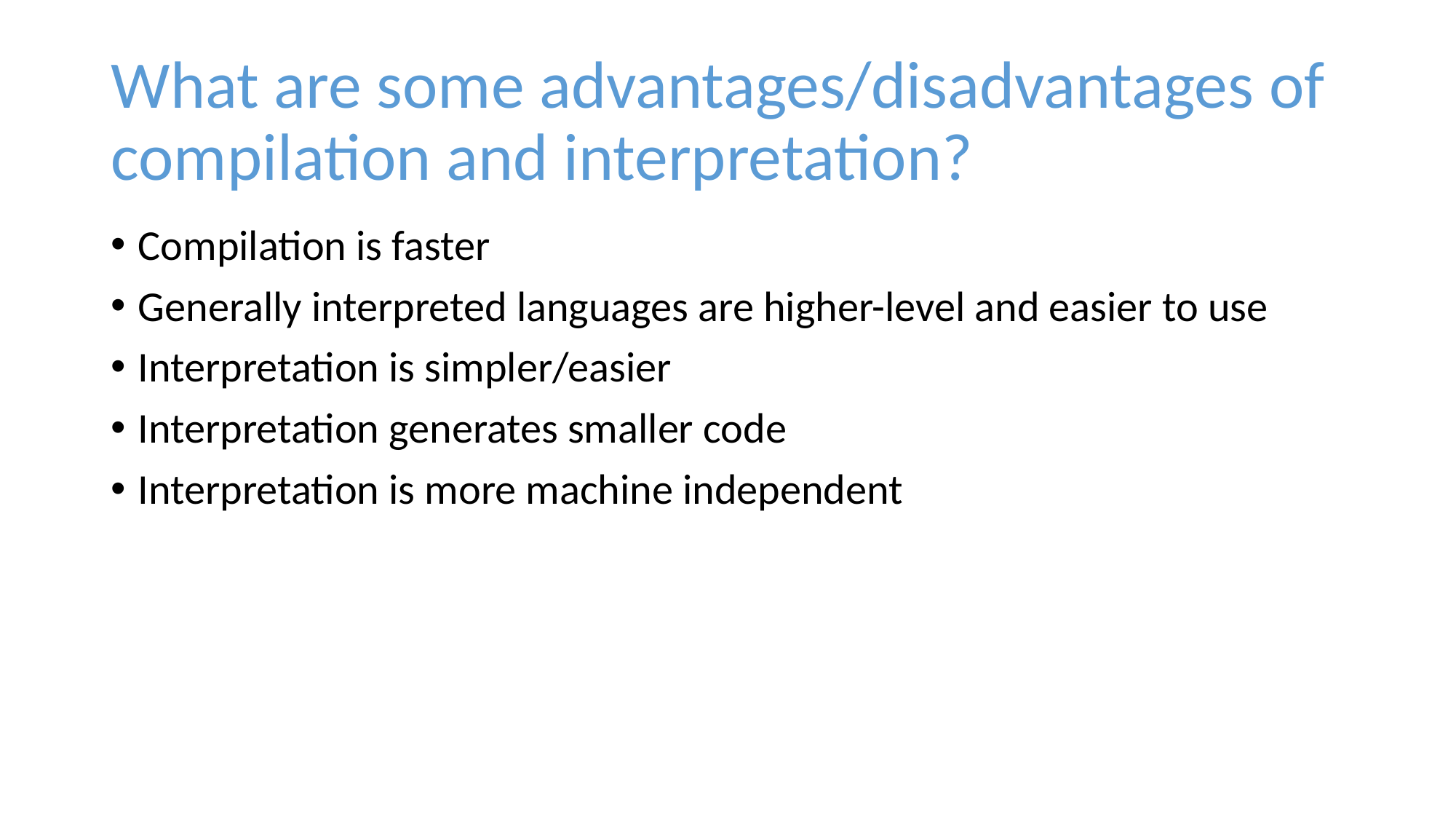

# What are some advantages/disadvantages of compilation and interpretation?
Compilation is faster
Generally interpreted languages are higher-level and easier to use
Interpretation is simpler/easier
Interpretation generates smaller code
Interpretation is more machine independent